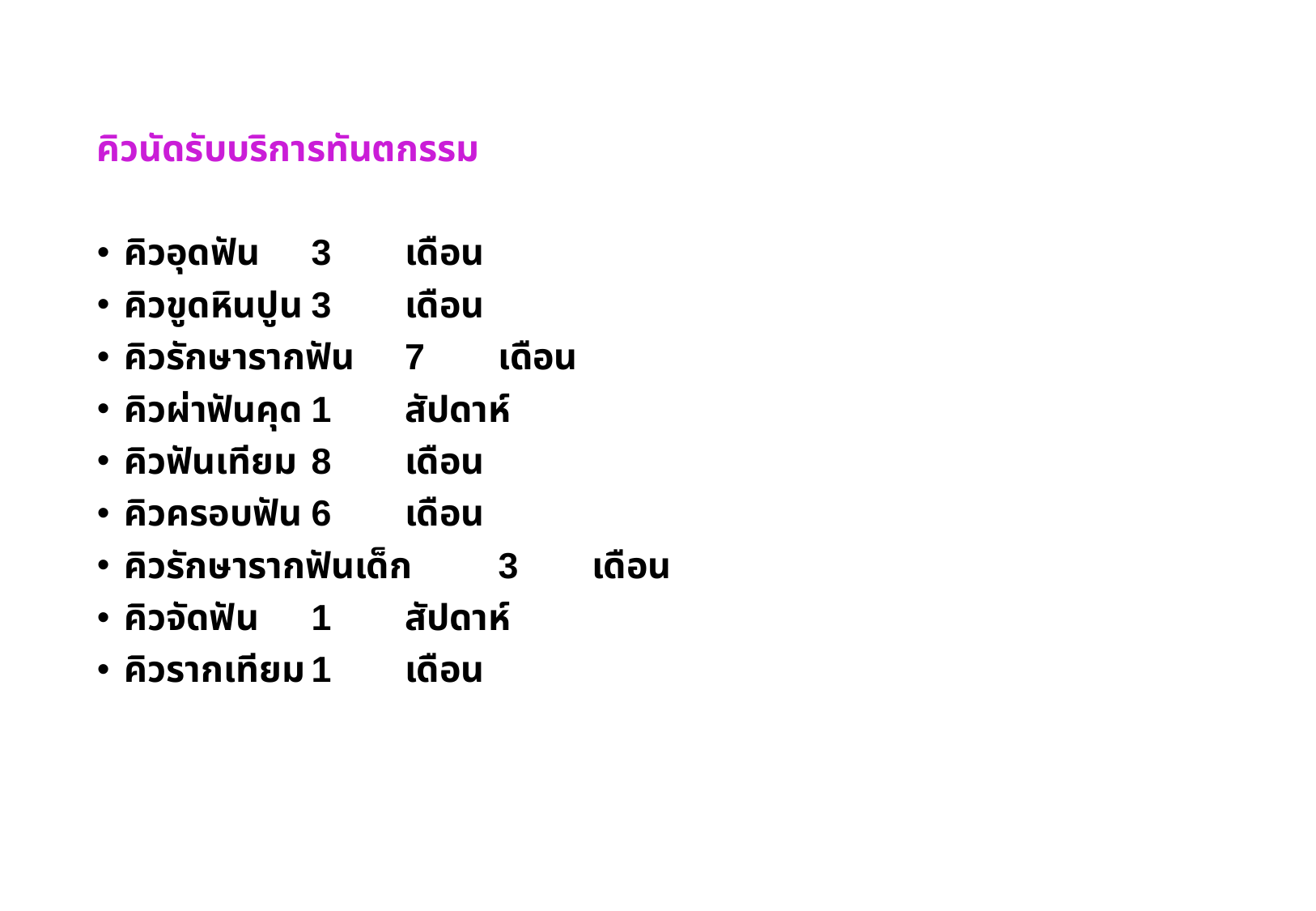

คิวนัดรับบริการทันตกรรม

คิวอุดฟัน		3	เดือน
คิวขูดหินปูน		3	เดือน
คิวรักษารากฟัน		7	เดือน
คิวผ่าฟันคุด		1	สัปดาห์
คิวฟันเทียม		8	เดือน
คิวครอบฟัน		6	เดือน
คิวรักษารากฟันเด็ก 	3	เดือน
คิวจัดฟัน		1	สัปดาห์
คิวรากเทียม		1	เดือน